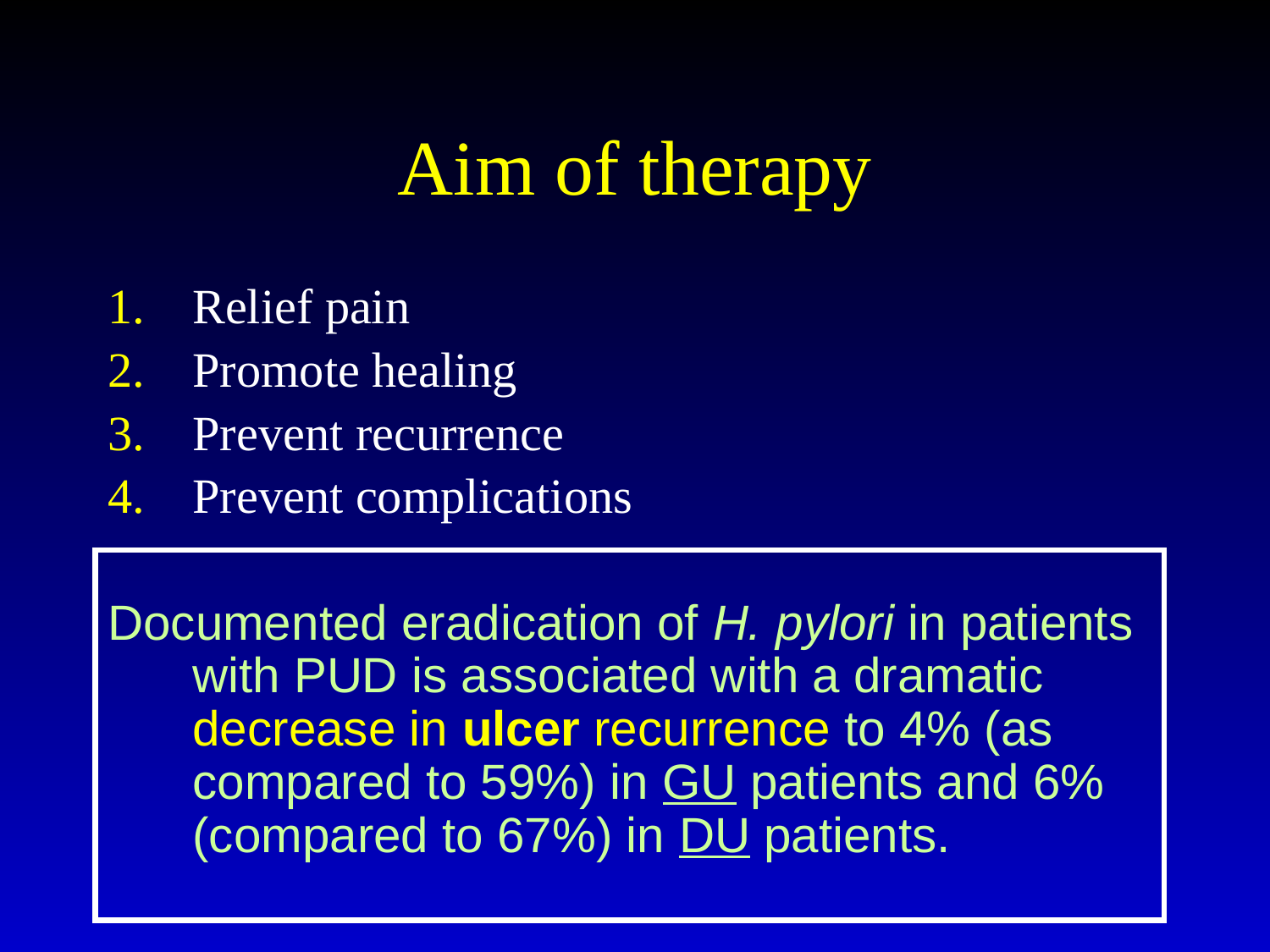

# Aim of therapy
Relief pain
Promote healing
Prevent recurrence
Prevent complications

Documented eradication of H. pylori in patients with PUD is associated with a dramatic decrease in ulcer recurrence to 4% (as compared to 59%) in GU patients and 6% (compared to 67%) in DU patients.